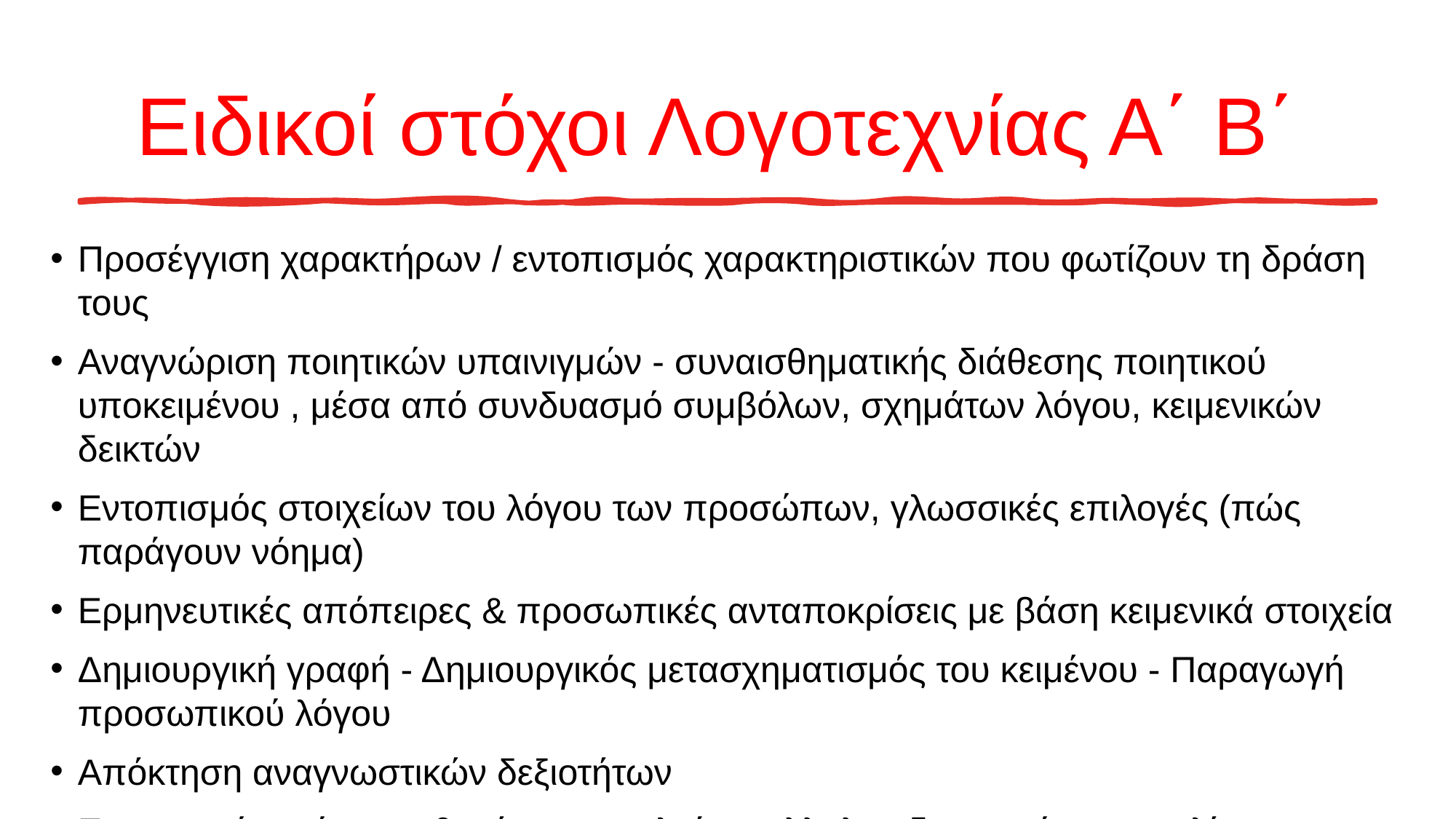

# Ειδικοί στόχοι Λογοτεχνίας Α΄ Β΄

Προσέγγιση χαρακτήρων / εντοπισμός χαρακτηριστικών που φωτίζουν τη δράση τους
Αναγνώριση ποιητικών υπαινιγμών - συναισθηματικής διάθεσης ποιητικού υποκειμένου , μέσα από συνδυασμό συμβόλων, σχημάτων λόγου, κειμενικών δεικτών
Εντοπισμός στοιχείων του λόγου των προσώπων, γλωσσικές επιλογές (πώς παράγουν νόημα)
Ερμηνευτικές απόπειρες & προσωπικές ανταποκρίσεις με βάση κειμενικά στοιχεία
Δημιουργική γραφή - Δημιουργικός μετασχηματισμός του κειμένου - Παραγωγή προσωπικού λόγου
Απόκτηση αναγνωστικών δεξιοτήτων
Εντοπισμός κρίσιμων θεμάτων σε πλαίσιο αλληλεπιδραστικής συνομιλίας